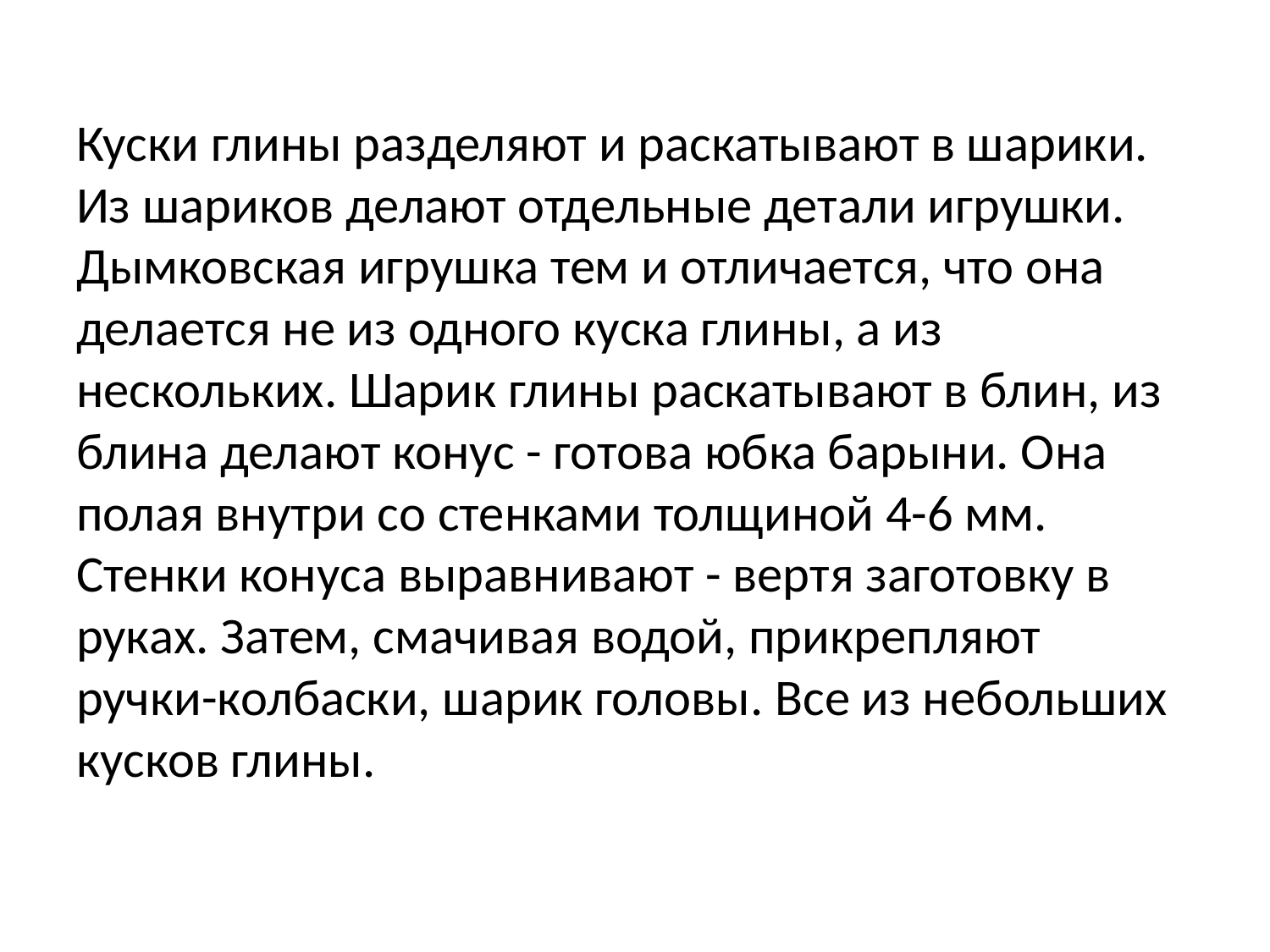

# Куски глины разделяют и раскатывают в шарики. Из шариков делают отдельные детали игрушки. Дымковская игрушка тем и отличается, что она делается не из одного куска глины, а из нескольких. Шарик глины раскатывают в блин, из блина делают конус - готова юбка барыни. Она полая внутри со стенками толщиной 4-6 мм. Стенки конуса выравнивают - вертя заготовку в руках. Затем, смачивая водой, прикрепляют ручки-колбаски, шарик головы. Все из небольших кусков глины.